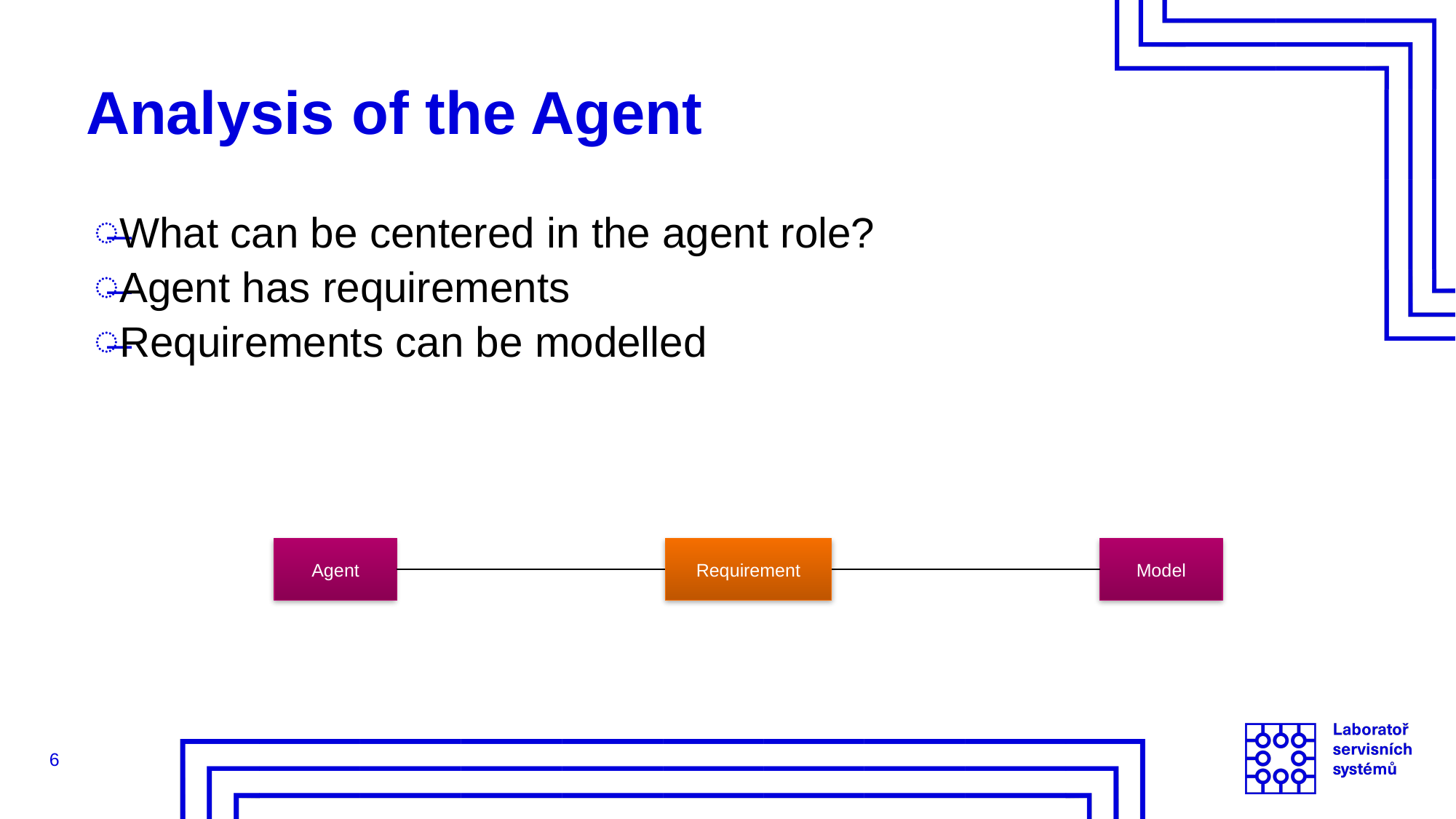

# Analysis of the Agent
What can be centered in the agent role?
Agent has requirements
Requirements can be modelled

Requirement
Model
Agent
6